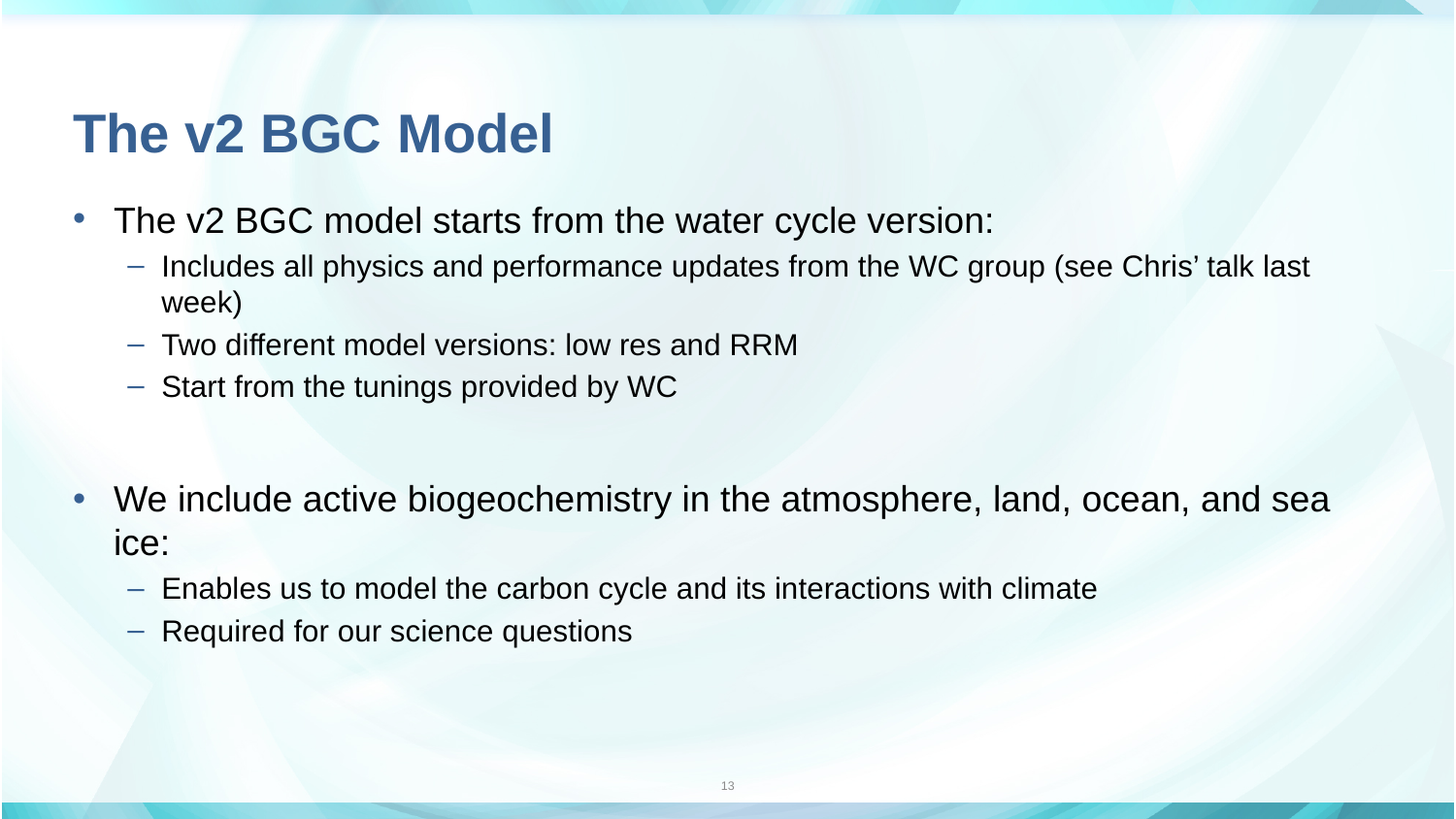

# The v2 BGC Model
The v2 BGC model starts from the water cycle version:
Includes all physics and performance updates from the WC group (see Chris’ talk last week)
Two different model versions: low res and RRM
Start from the tunings provided by WC

We include active biogeochemistry in the atmosphere, land, ocean, and sea ice:
Enables us to model the carbon cycle and its interactions with climate
Required for our science questions
13